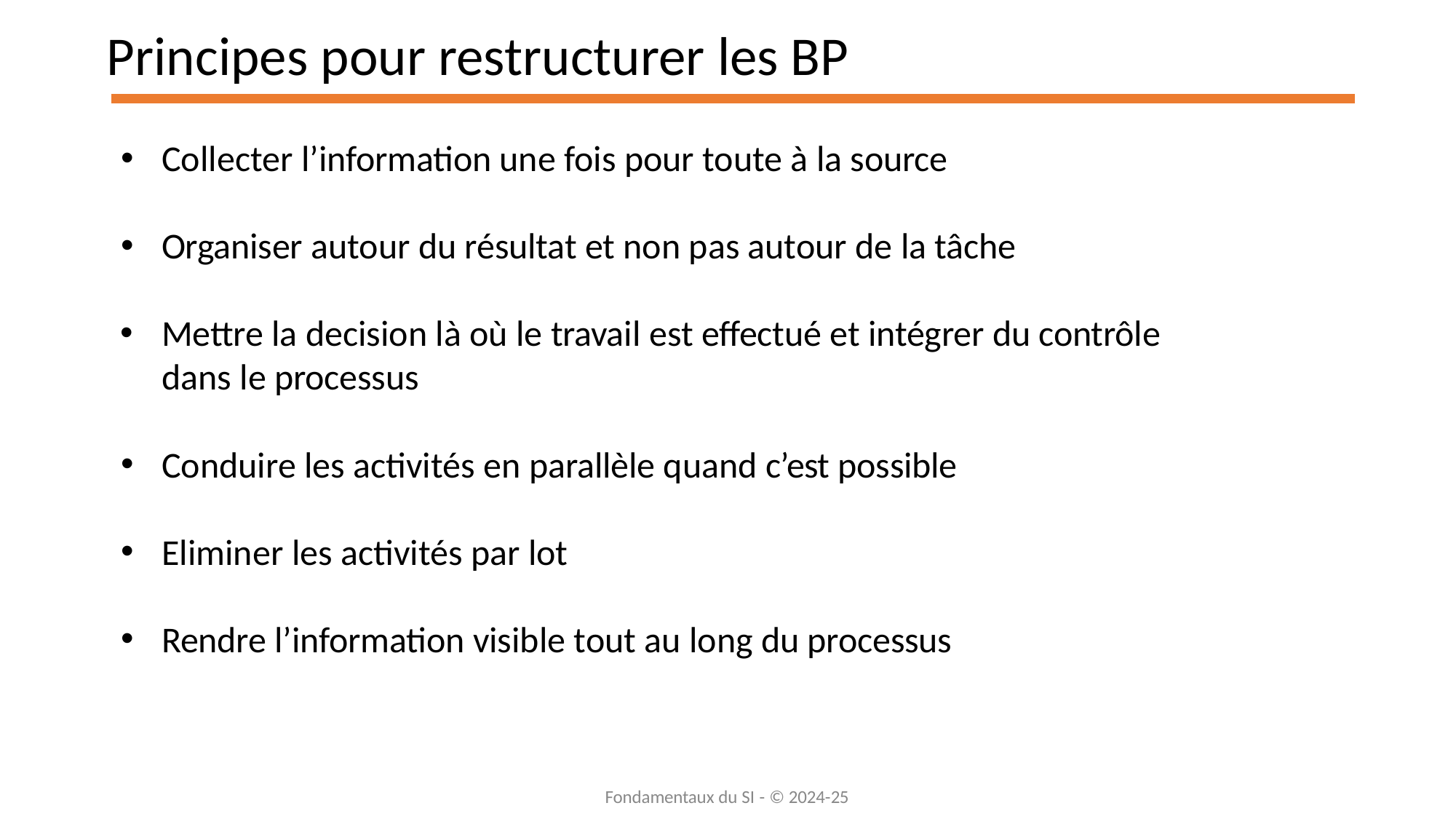

# Principes pour restructurer les BP
Collecter l’information une fois pour toute à la source
Organiser autour du résultat et non pas autour de la tâche
Mettre la decision là où le travail est effectué et intégrer du contrôle dans le processus
Conduire les activités en parallèle quand c’est possible
Eliminer les activités par lot
Rendre l’information visible tout au long du processus
Fondamentaux du SI - © 2024-25